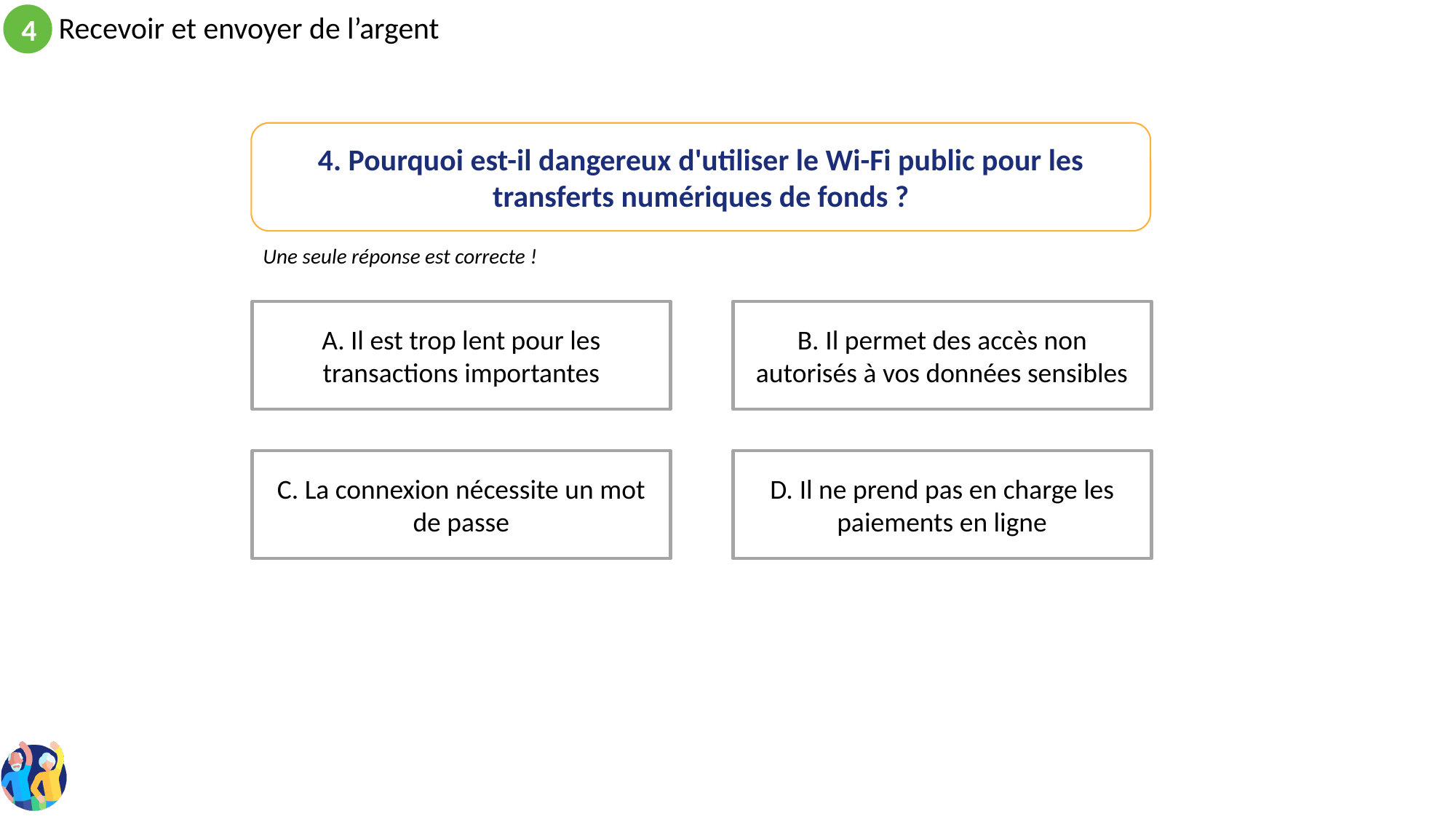

4. Pourquoi est-il dangereux d'utiliser le Wi-Fi public pour les transferts numériques de fonds ?
Une seule réponse est correcte !
B. Il permet des accès non autorisés à vos données sensibles
A. Il est trop lent pour les transactions importantes
D. Il ne prend pas en charge les paiements en ligne
C. La connexion nécessite un mot de passe